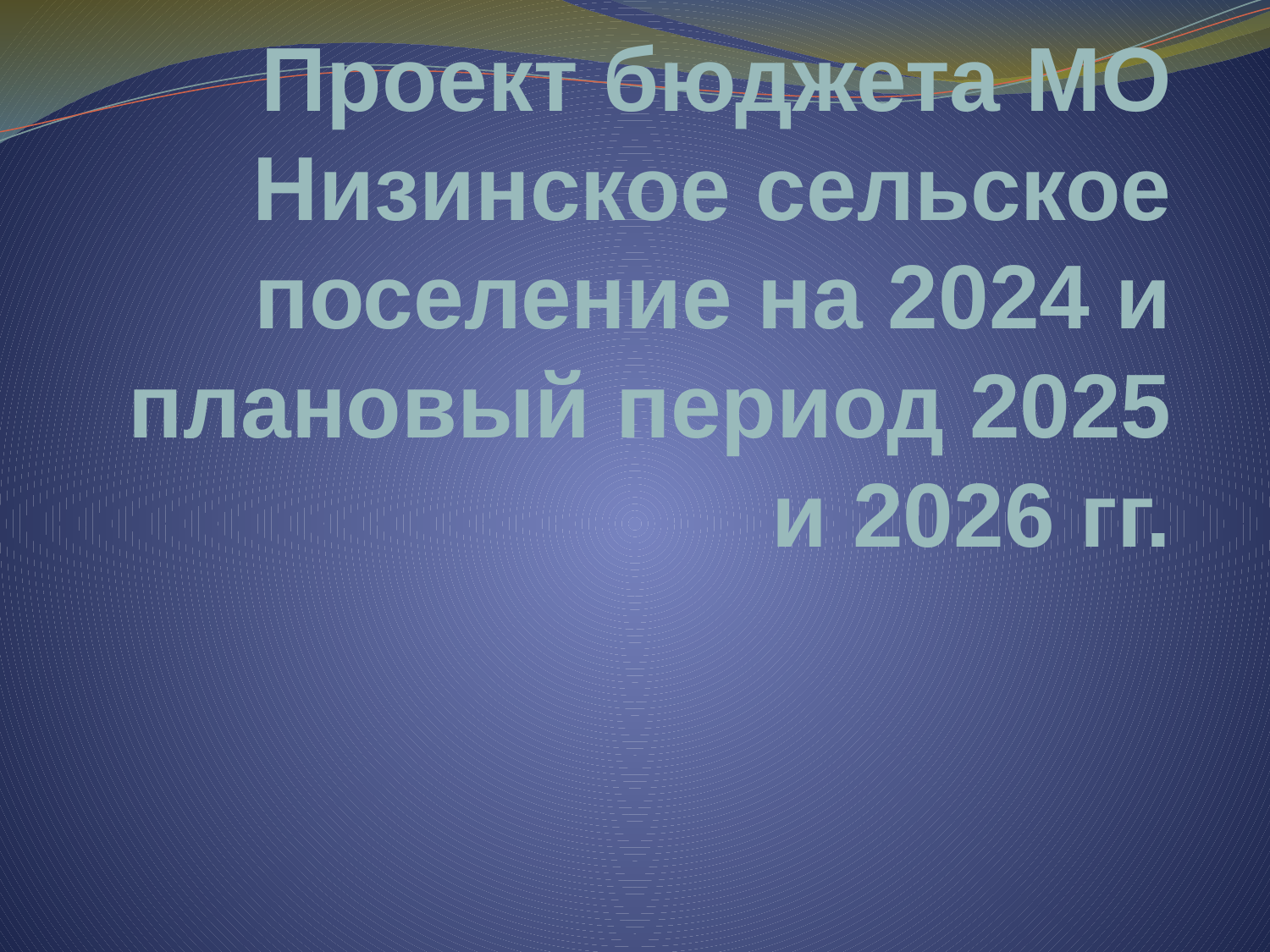

# Проект бюджета МО Низинское сельское поселение на 2024 и плановый период 2025 и 2026 гг.